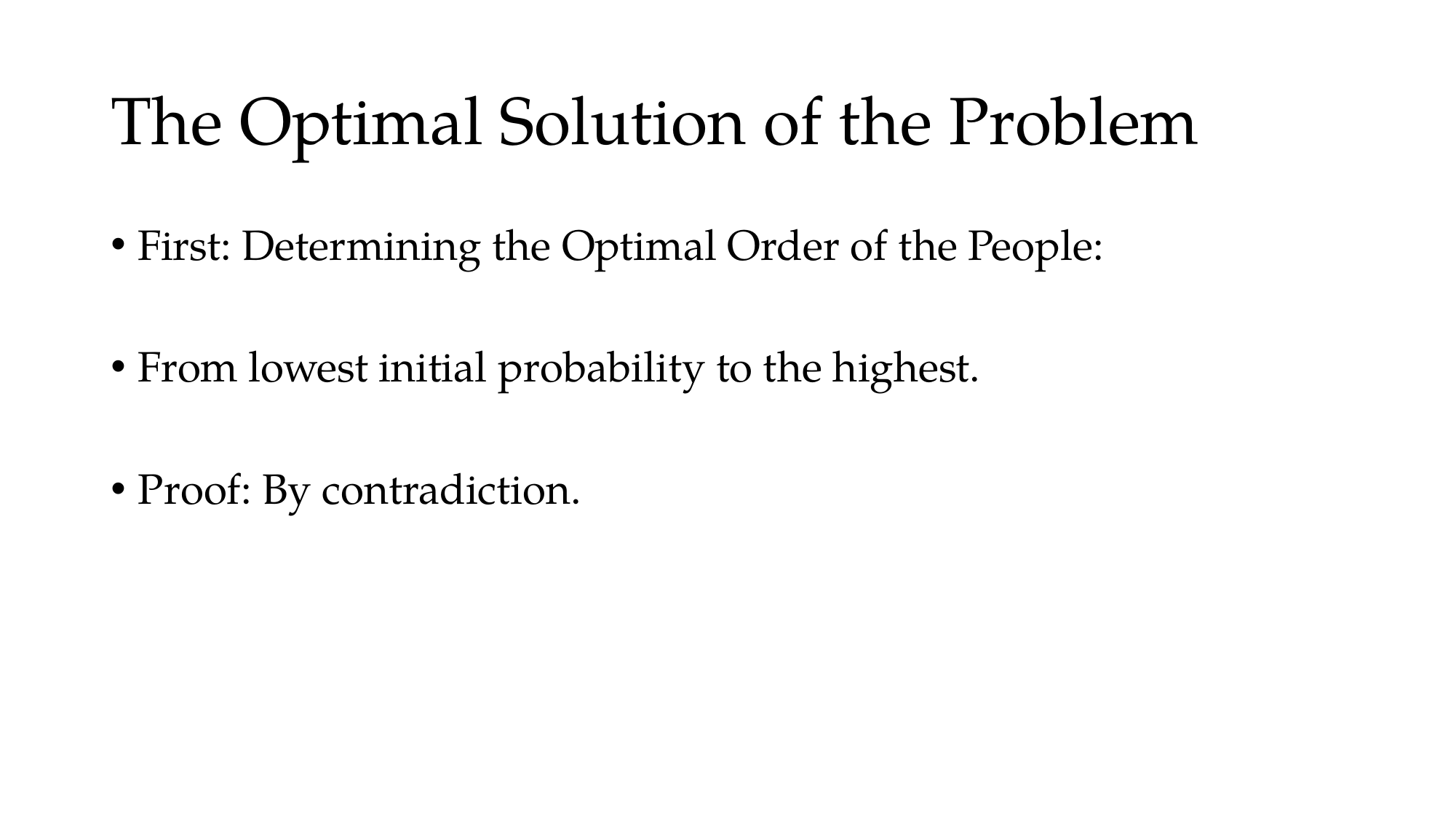

# The Optimal Solution of the Problem
First: Determining the Optimal Order of the People:

From lowest initial probability to the highest.

Proof: By contradiction.